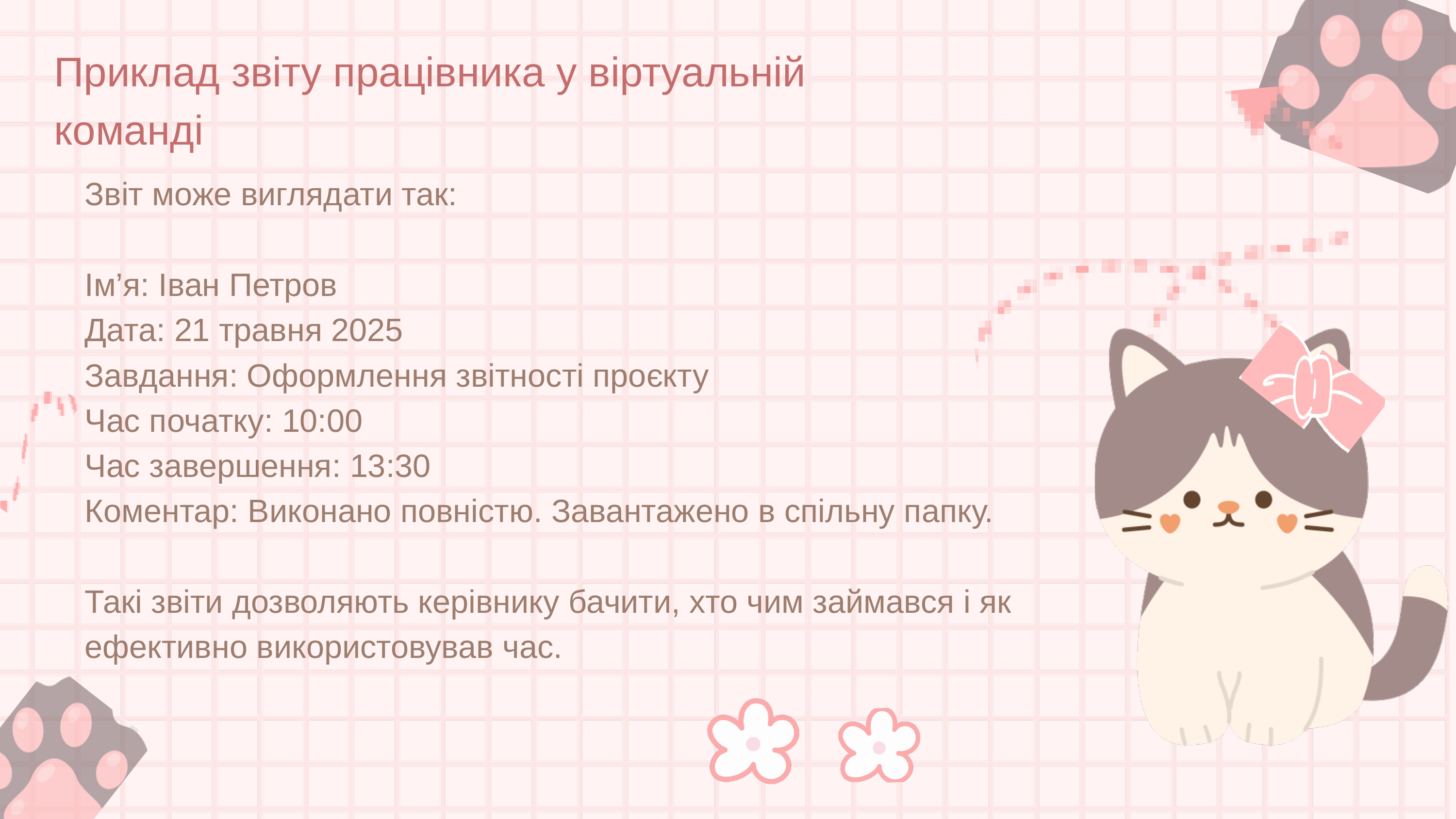

Приклад звіту працівника у віртуальній команді

Звіт може виглядати так:

Ім’я: Іван Петров
Дата: 21 травня 2025
Завдання: Оформлення звітності проєкту
Час початку: 10:00
Час завершення: 13:30
Коментар: Виконано повністю. Завантажено в спільну папку.

Такі звіти дозволяють керівнику бачити, хто чим займався і як ефективно використовував час.